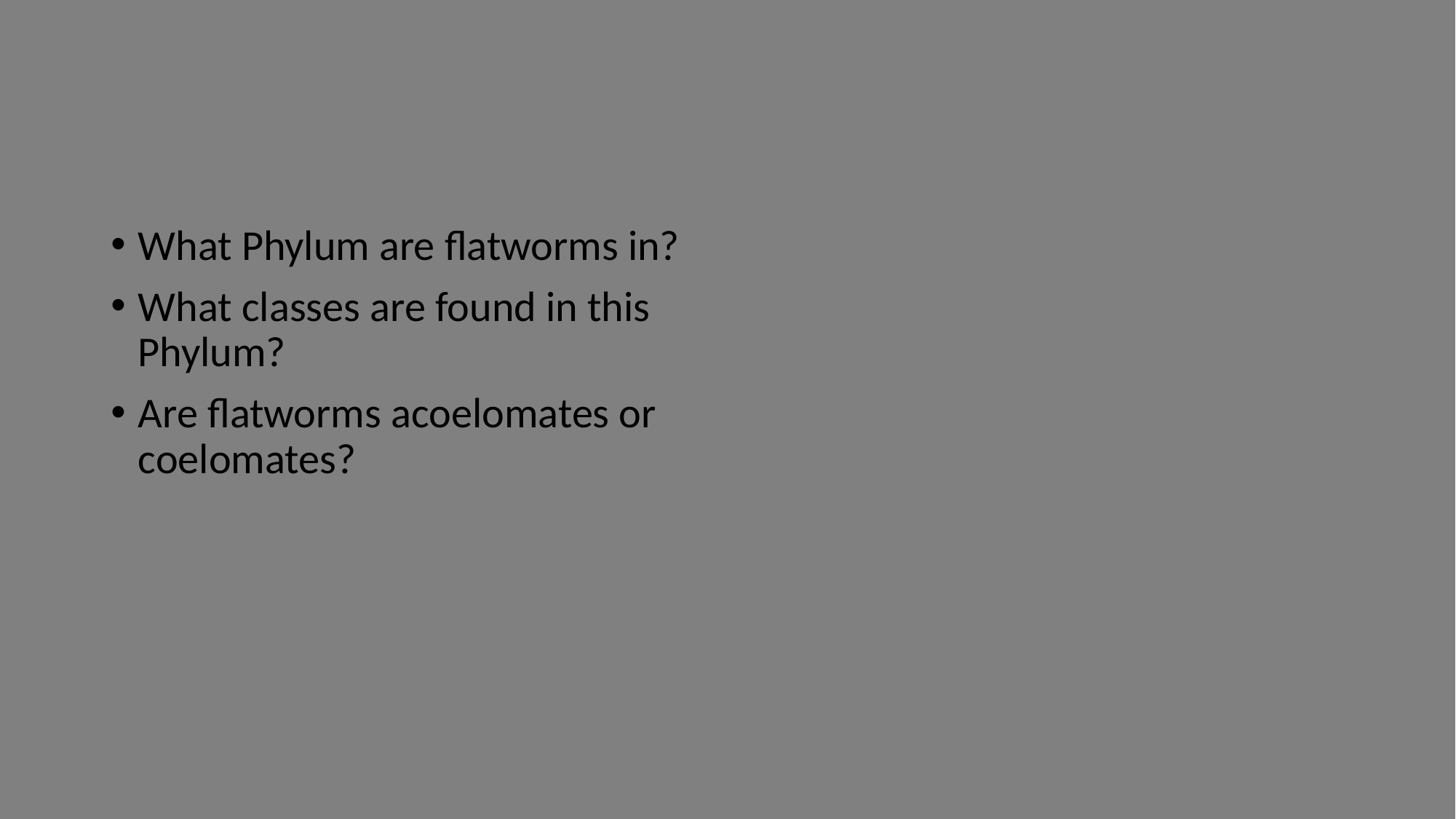

What Phylum are flatworms in?
What classes are found in this Phylum?
Are flatworms acoelomates or coelomates?